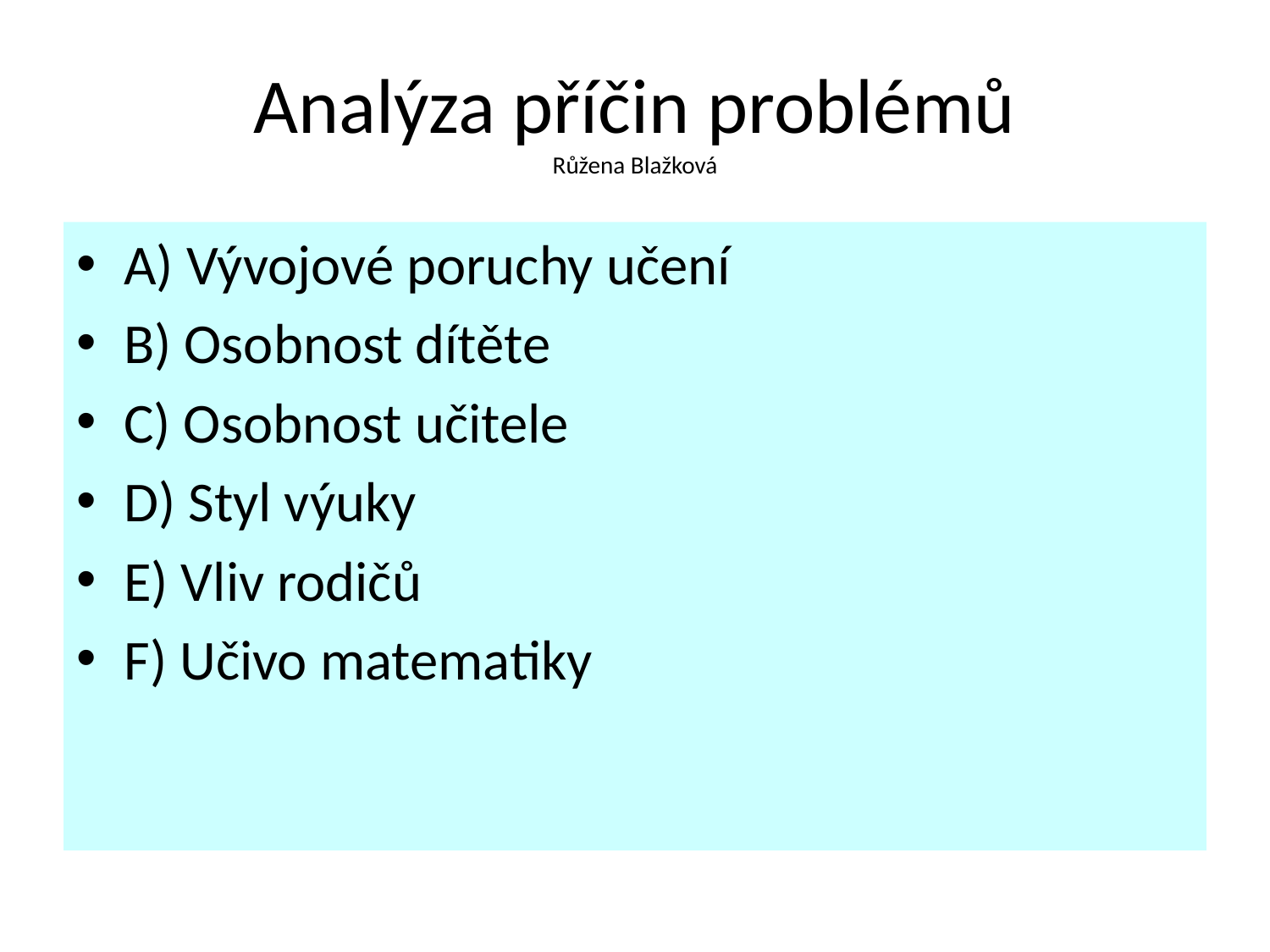

# Analýza příčin problémů Růžena Blažková
A) Vývojové poruchy učení
B) Osobnost dítěte
C) Osobnost učitele
D) Styl výuky
E) Vliv rodičů
F) Učivo matematiky